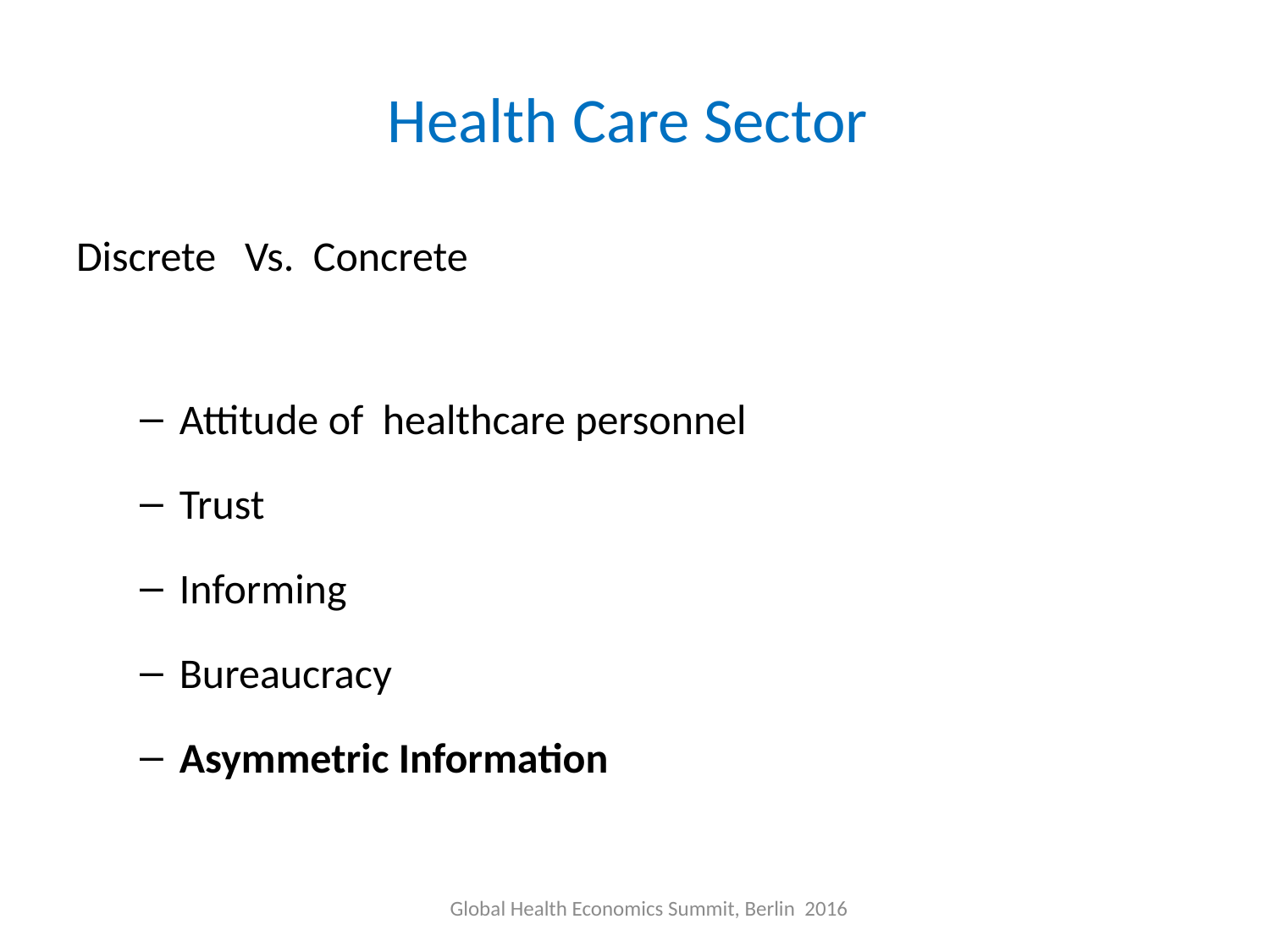

# Health Care Sector
Discrete   Vs.  Concrete

Attitude of  healthcare personnel
Trust
Informing
Bureaucracy
Asymmetric Information

Global Health Economics Summit, Berlin  2016